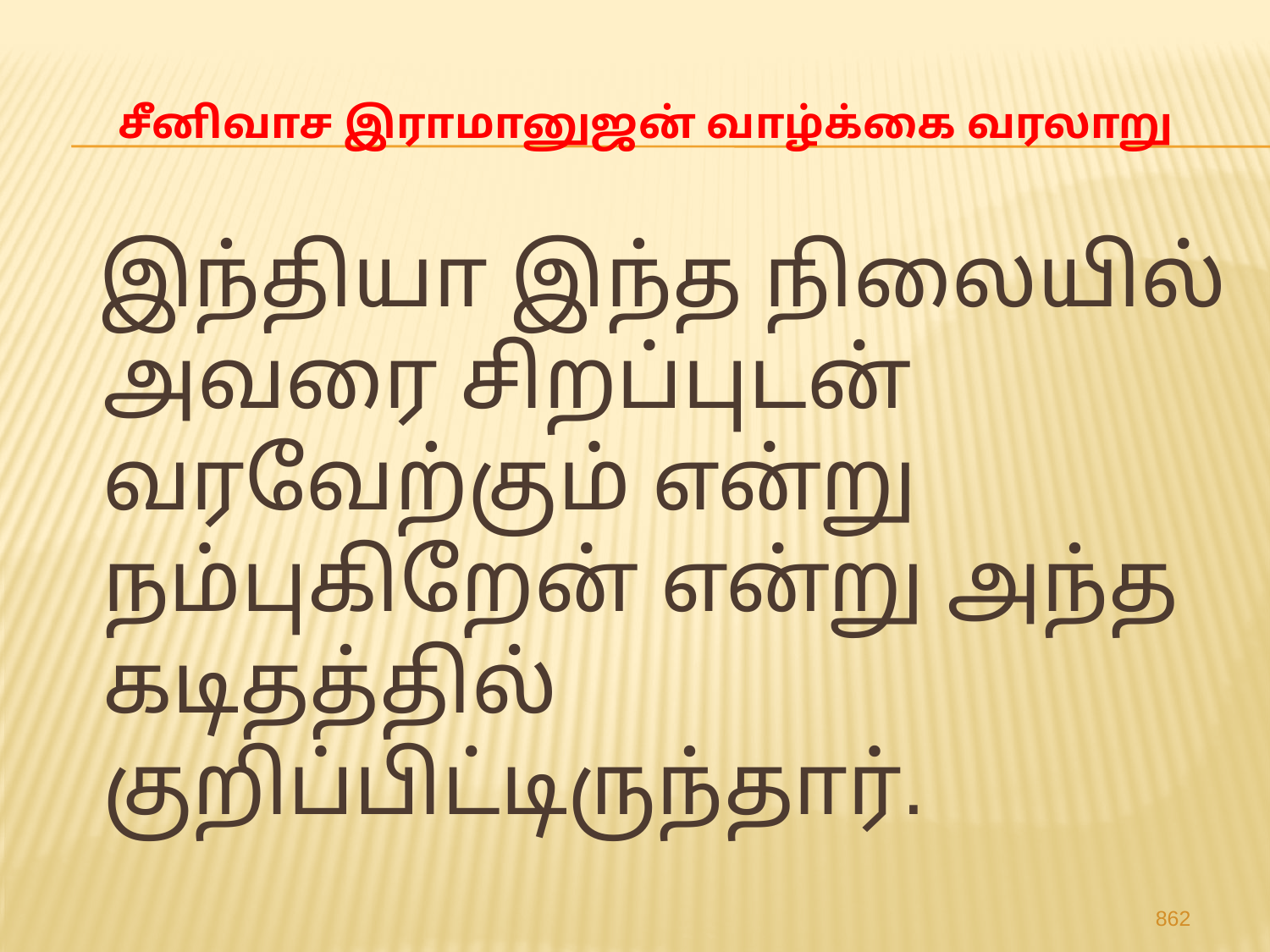

# சீனிவாச இராமானுஜன் வாழ்க்கை வரலாறு
   இந்தியா இந்த நிலையில் அவரை சிறப்புடன் வரவேற்கும் என்று நம்புகிறேன் என்று அந்த கடிதத்தில் குறிப்பிட்டிருந்தார்.

862